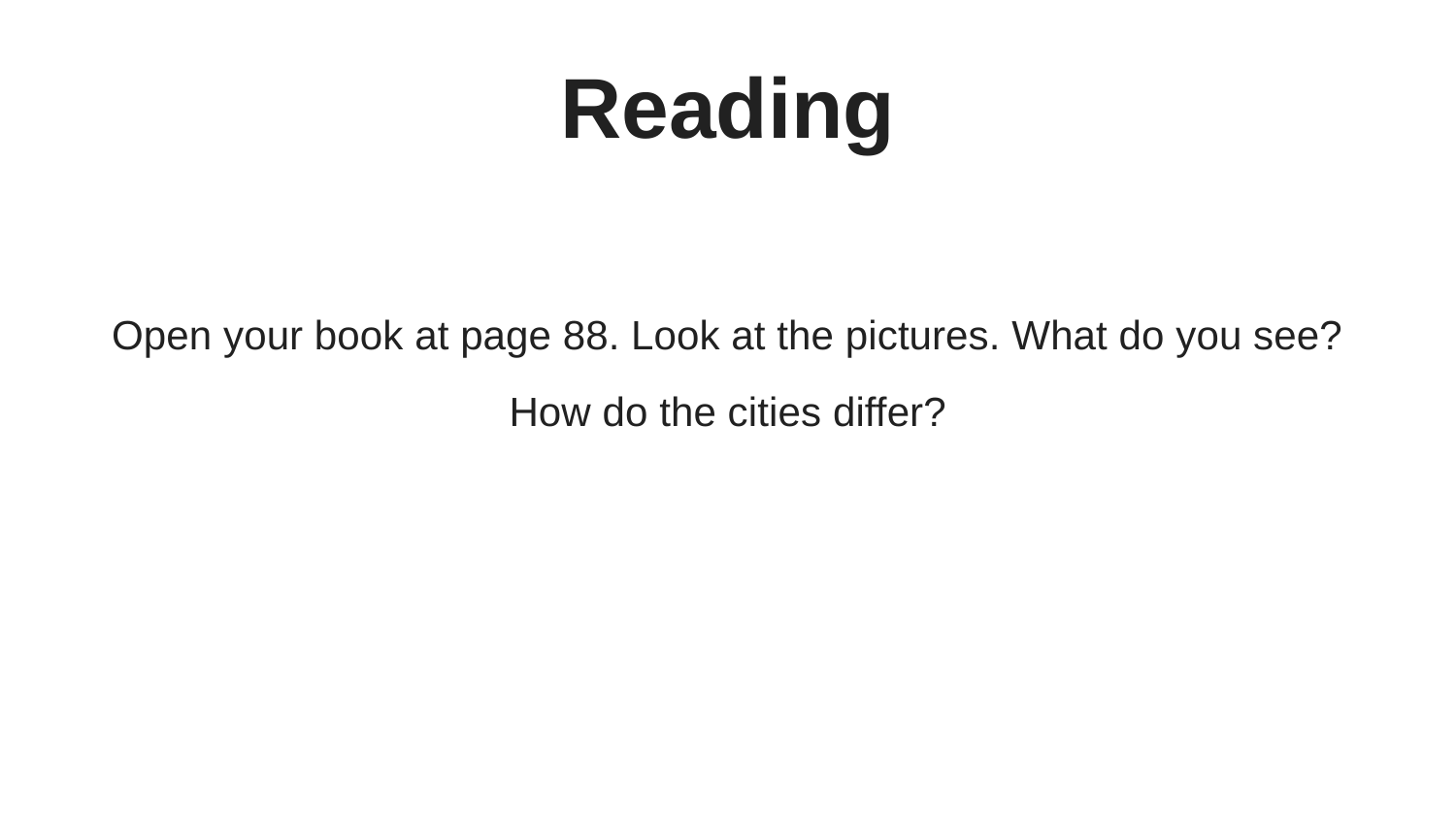

# Reading
Open your book at page 88. Look at the pictures. What do you see?
How do the cities differ?